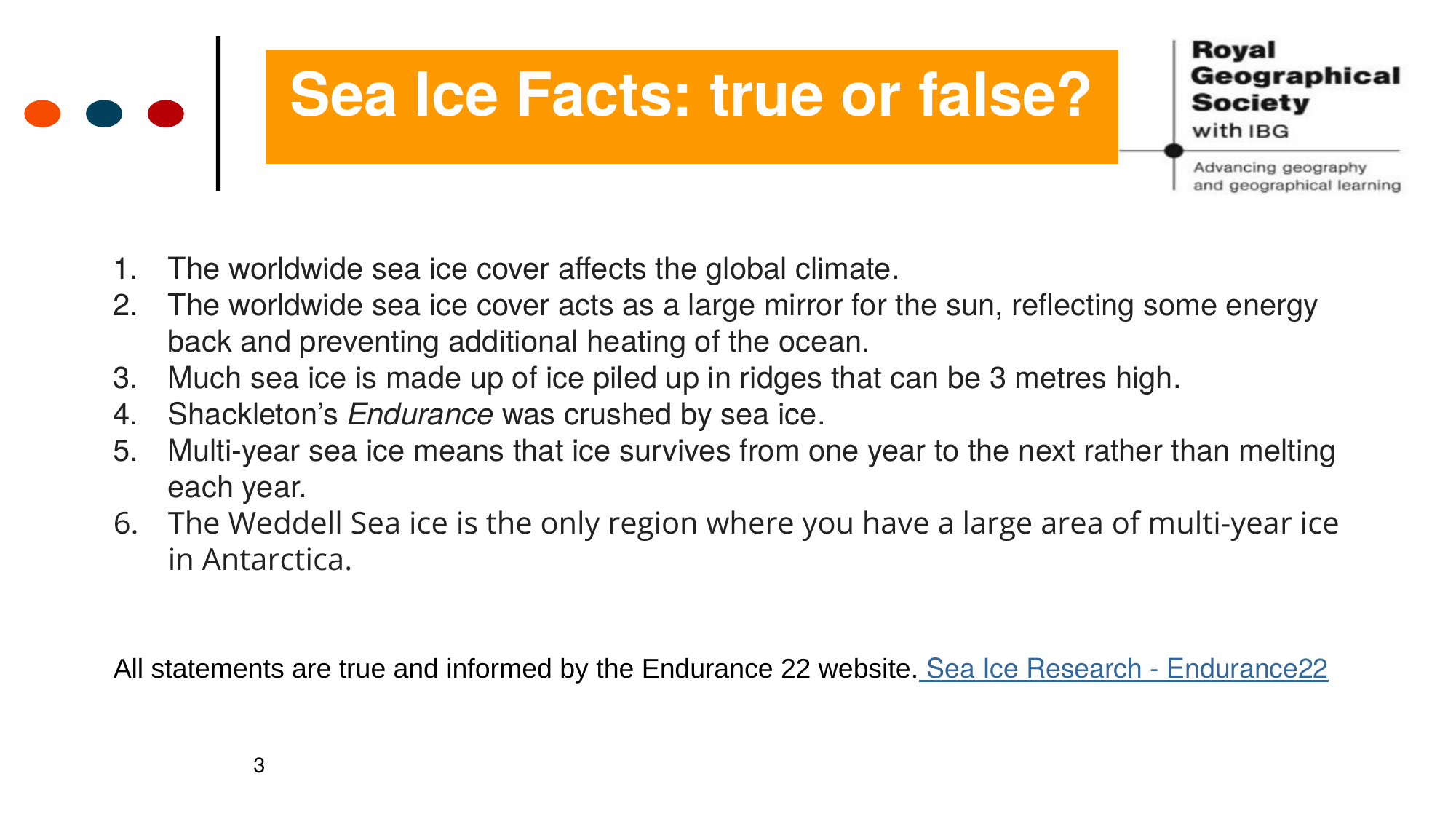

Sea Ice Facts: true or false?
The worldwide sea ice cover affects the global climate.
The worldwide sea ice cover acts as a large mirror for the sun, reflecting some energy back and preventing additional heating of the ocean.
Much sea ice is made up of ice piled up in ridges that can be 3 metres high.
Shackleton’s Endurance was crushed by sea ice.
Multi-year sea ice means that ice survives from one year to the next rather than melting each year.
The Weddell Sea ice is the only region where you have a large area of multi-year ice in Antarctica.
All statements are true and informed by the Endurance 22 website. Sea Ice Research - Endurance22

3